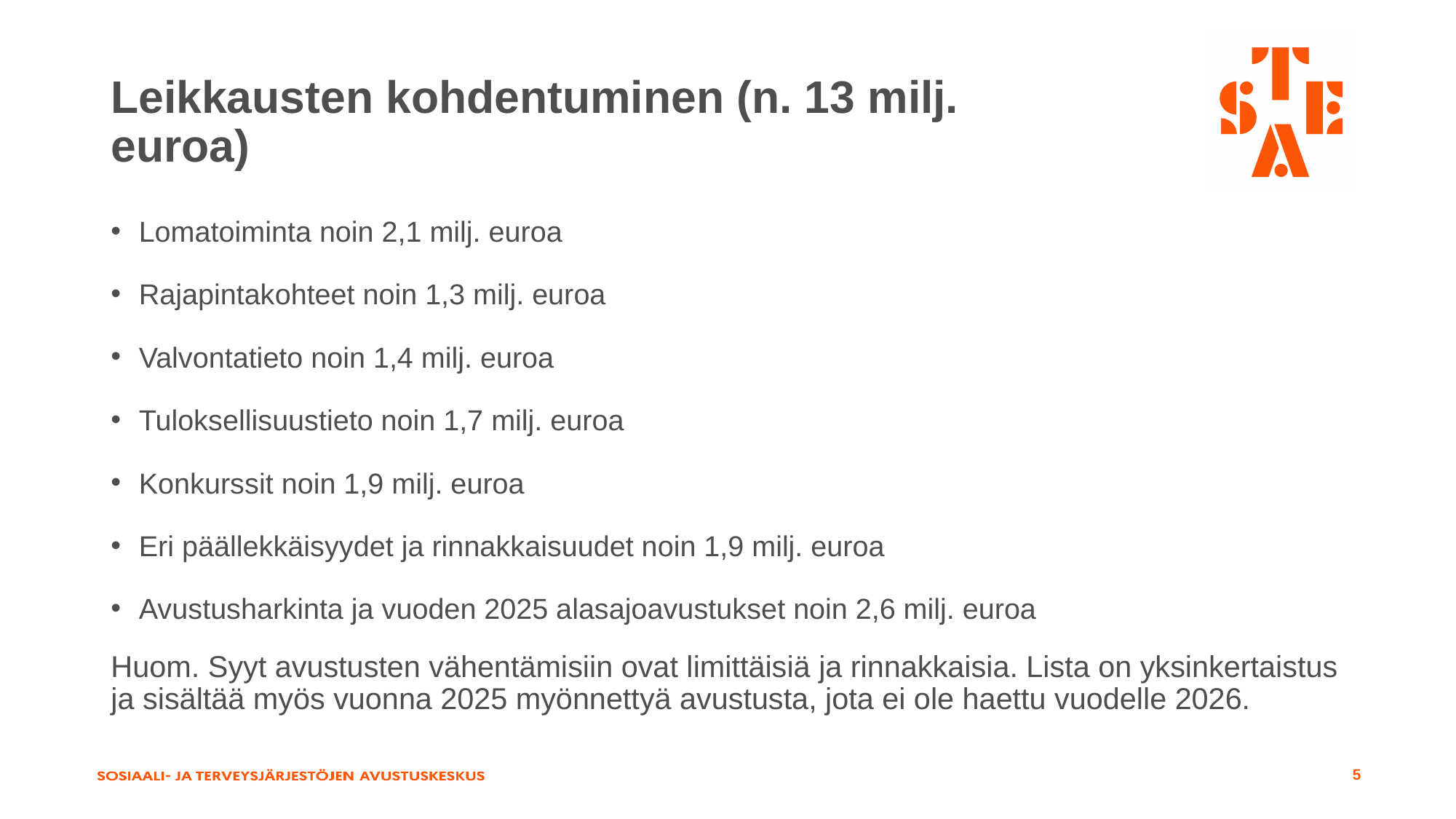

# Leikkausten kohdentuminen (n. 13 milj. euroa)
Lomatoiminta noin 2,1 milj. euroa
Rajapintakohteet noin 1,3 milj. euroa
Valvontatieto noin 1,4 milj. euroa
Tuloksellisuustieto noin 1,7 milj. euroa
Konkurssit noin 1,9 milj. euroa
Eri päällekkäisyydet ja rinnakkaisuudet noin 1,9 milj. euroa
Avustusharkinta ja vuoden 2025 alasajoavustukset noin 2,6 milj. euroa
Huom. Syyt avustusten vähentämisiin ovat limittäisiä ja rinnakkaisia. Lista on yksinkertaistus ja sisältää myös vuonna 2025 myönnettyä avustusta, jota ei ole haettu vuodelle 2026.
5